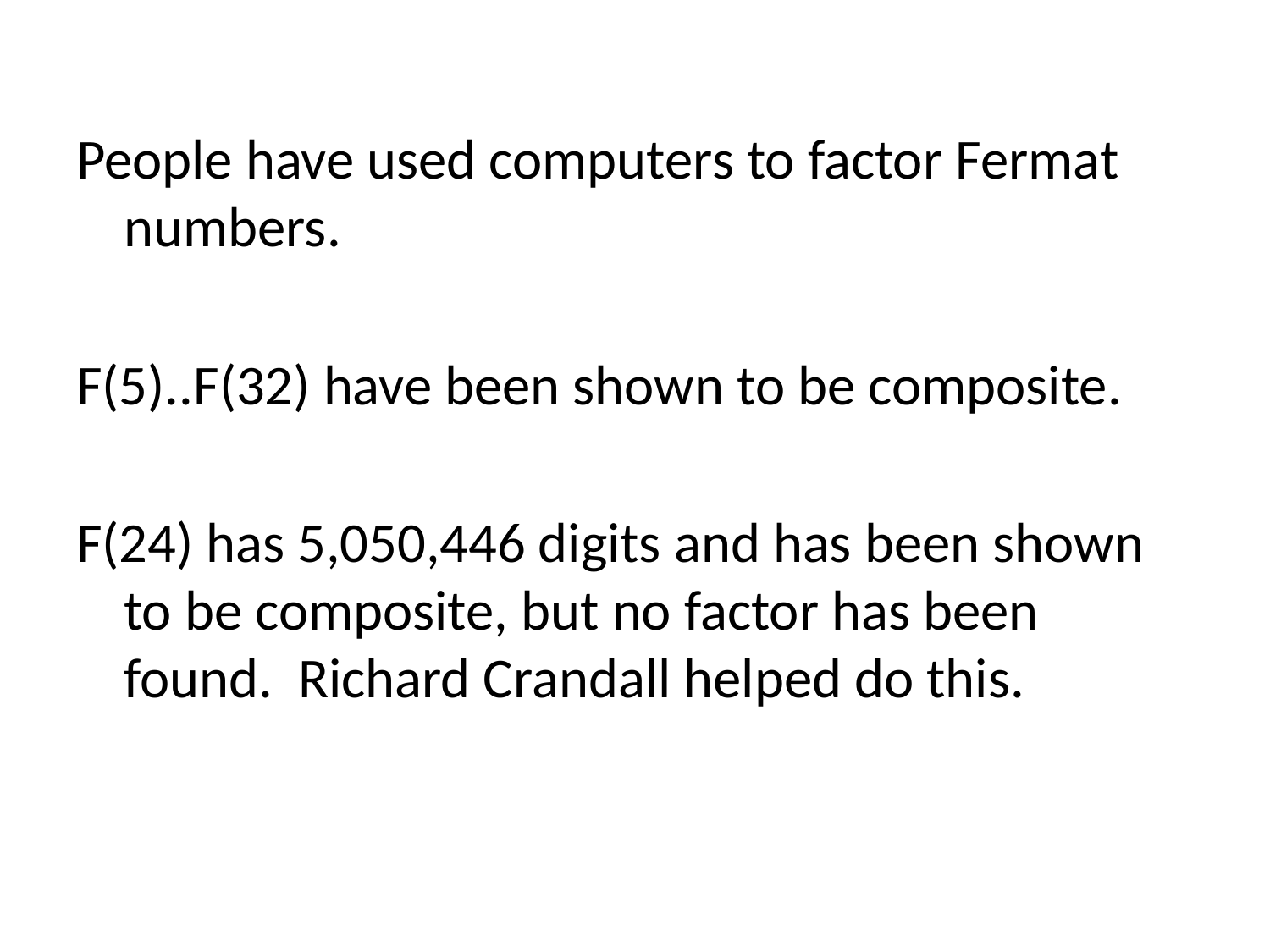

People have used computers to factor Fermat numbers.

F(5)..F(32) have been shown to be composite.

F(24) has 5,050,446 digits and has been shown to be composite, but no factor has been found.  Richard Crandall helped do this.